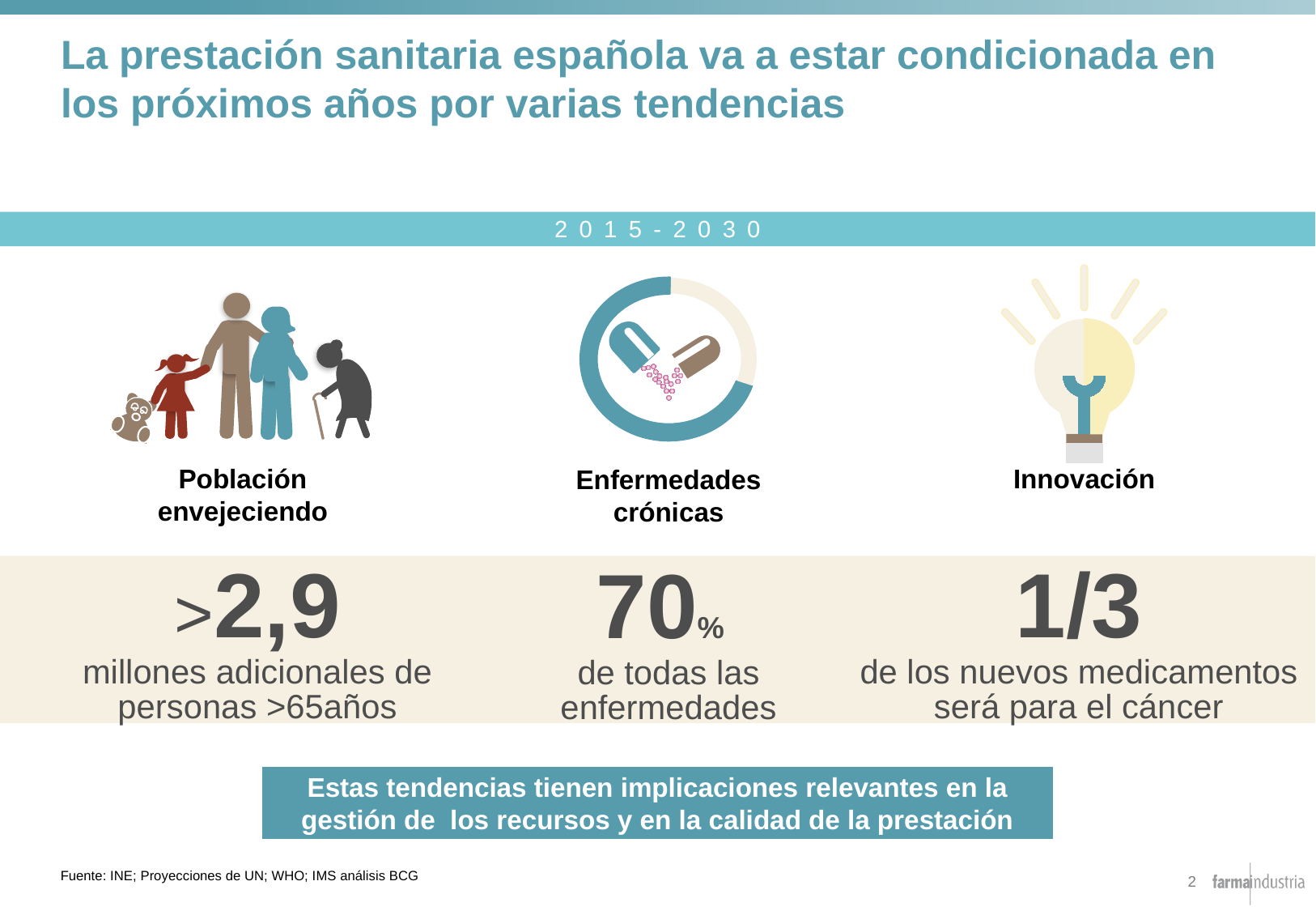

# La prestación sanitaria española va a estar condicionada en los próximos años por varias tendencias
2015-2030

Población envejeciendo
Innovación
Enfermedades crónicas

>2,9
millones adicionales de personas >65años
1/3
de los nuevos medicamentos será para el cáncer
70%
de todas las enfermedades
Estas tendencias tienen implicaciones relevantes en la gestión de  los recursos y en la calidad de la prestación
Fuente: INE; Proyecciones de UN; WHO; IMS análisis BCG